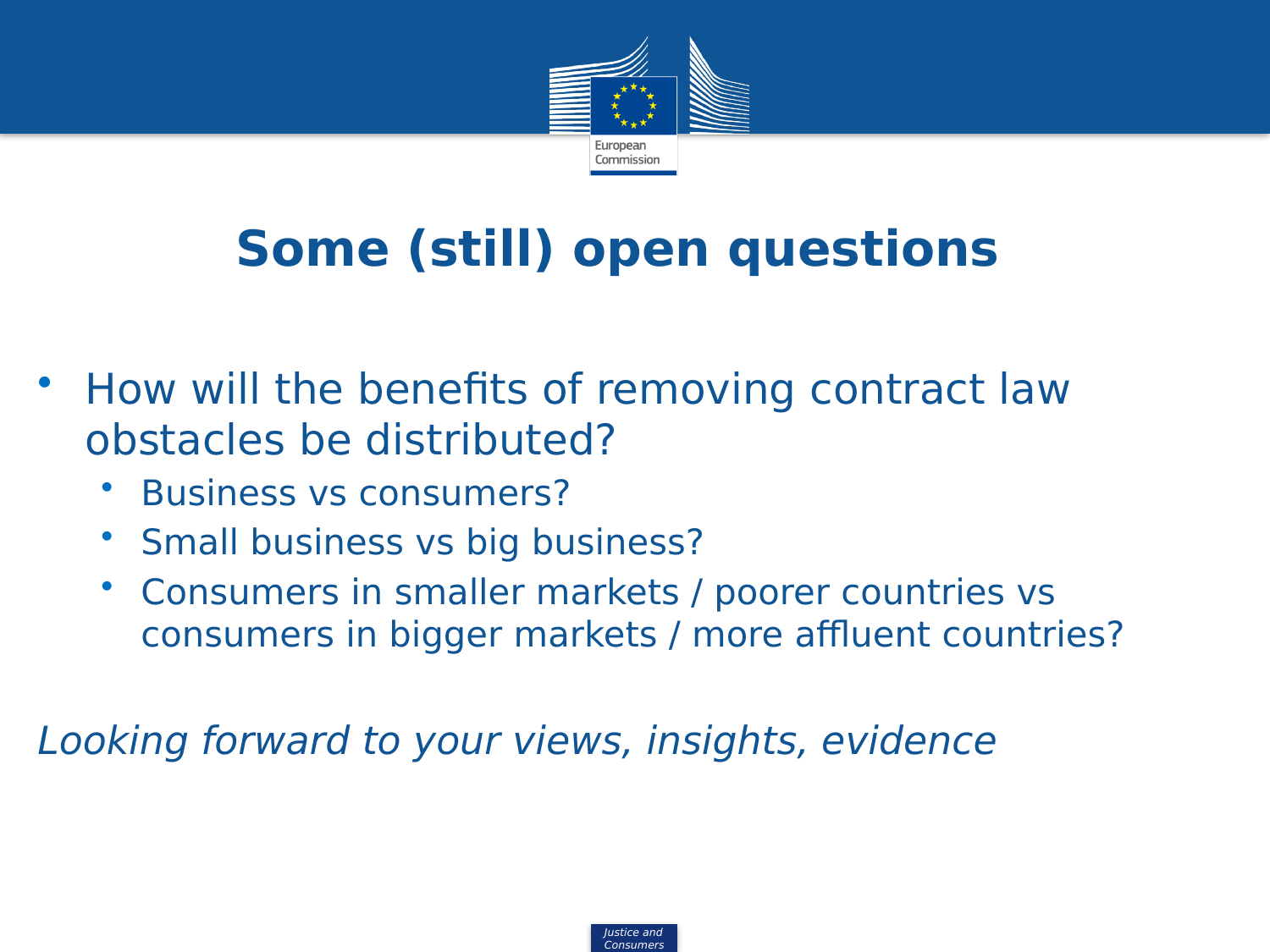

Some (still) open questions

How will the benefits of removing contract law obstacles be distributed?
Business vs consumers?
Small business vs big business?
Consumers in smaller markets / poorer countries vs consumers in bigger markets / more affluent countries?

Looking forward to your views, insights, evidence